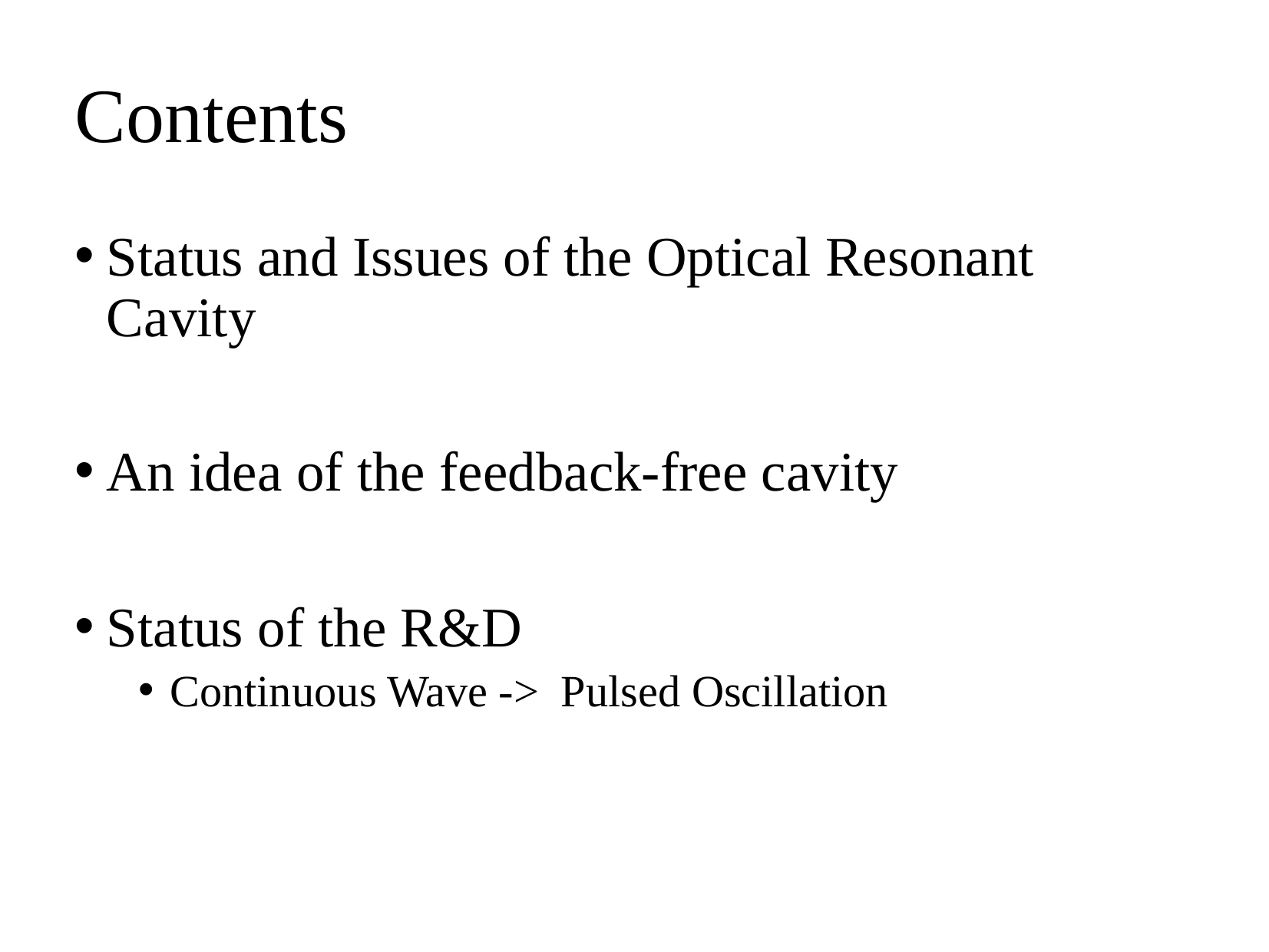

# Contents
Status and Issues of the Optical Resonant Cavity

An idea of the feedback-free cavity

Status of the R&D
Continuous Wave ->  Pulsed Oscillation